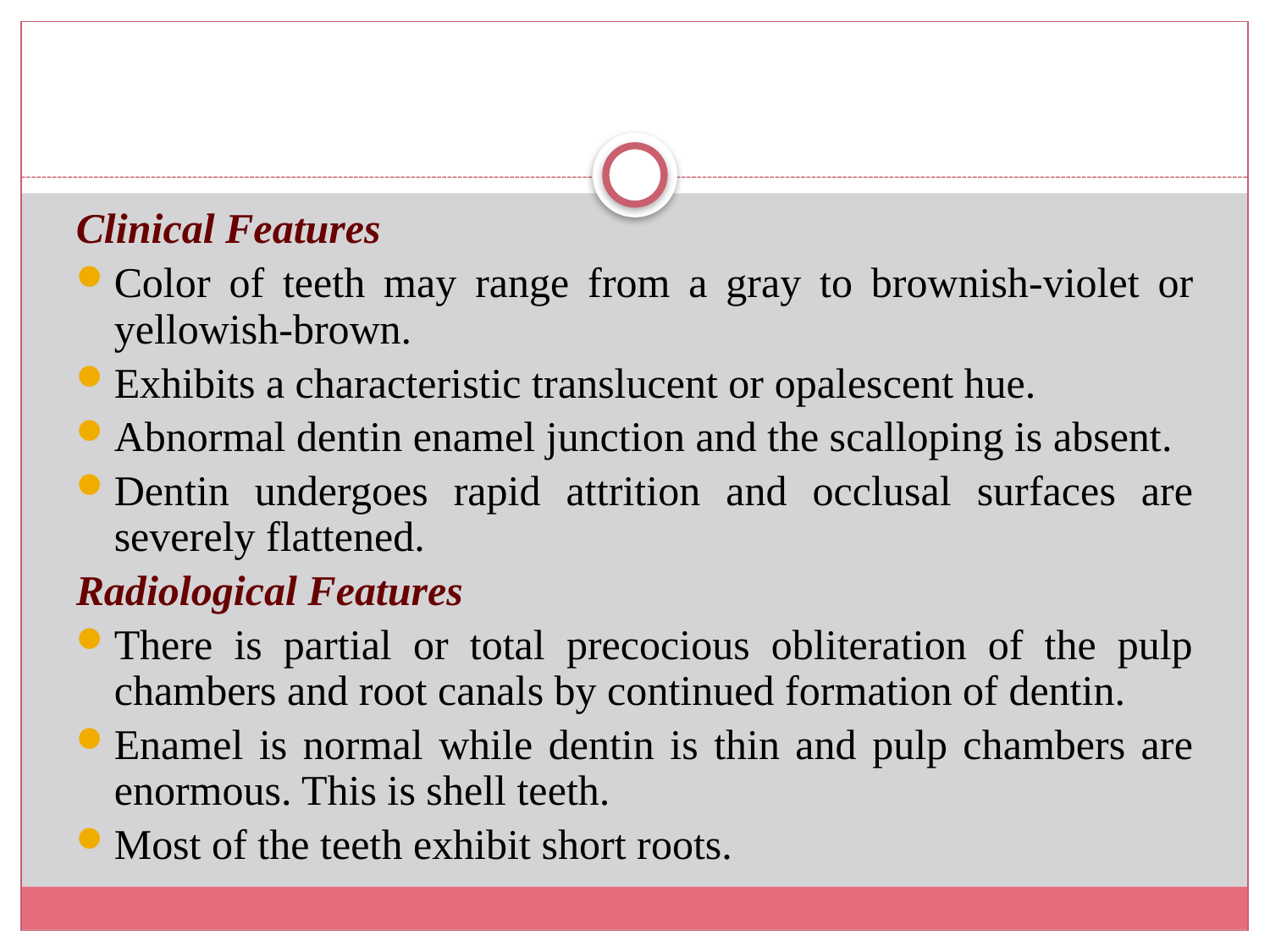

Clinical Features
Color of teeth may range from a gray to brownish-violet or yellowish-brown.
Exhibits a characteristic translucent or opalescent hue.
Abnormal dentin enamel junction and the scalloping is absent.
Dentin undergoes rapid attrition and occlusal surfaces are severely flattened.
Radiological Features
There is partial or total precocious obliteration of the pulp chambers and root canals by continued formation of dentin.
Enamel is normal while dentin is thin and pulp chambers are enormous. This is shell teeth.
Most of the teeth exhibit short roots.